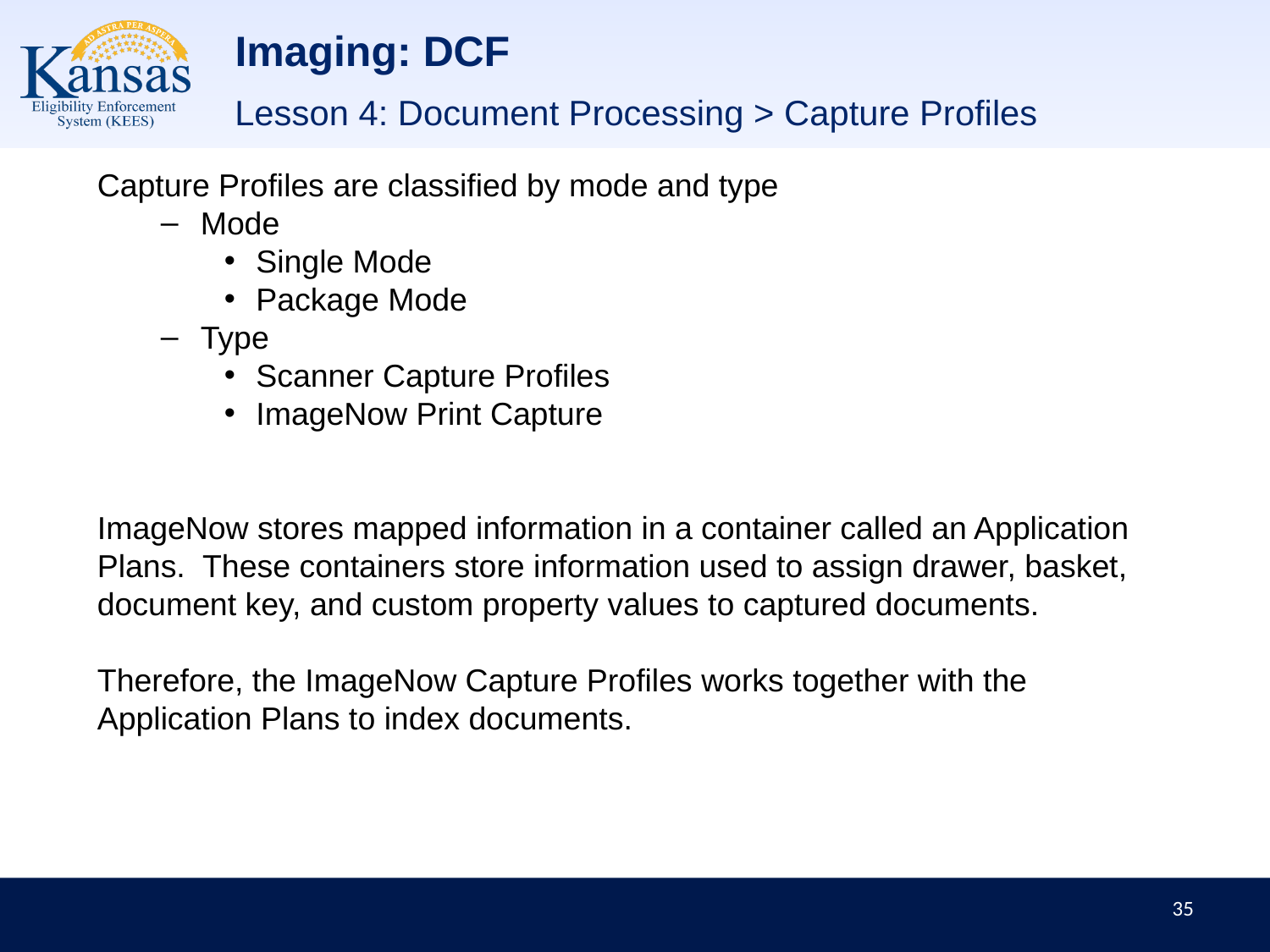

# Imaging: DCF
Lesson 4: Document Processing > Capture Profiles
Capture Profiles are classified by mode and type
Mode
Single Mode
Package Mode
Type
Scanner Capture Profiles
ImageNow Print Capture

ImageNow stores mapped information in a container called an Application Plans.  These containers store information used to assign drawer, basket, document key, and custom property values to captured documents.

Therefore, the ImageNow Capture Profiles works together with the Application Plans to index documents.

35